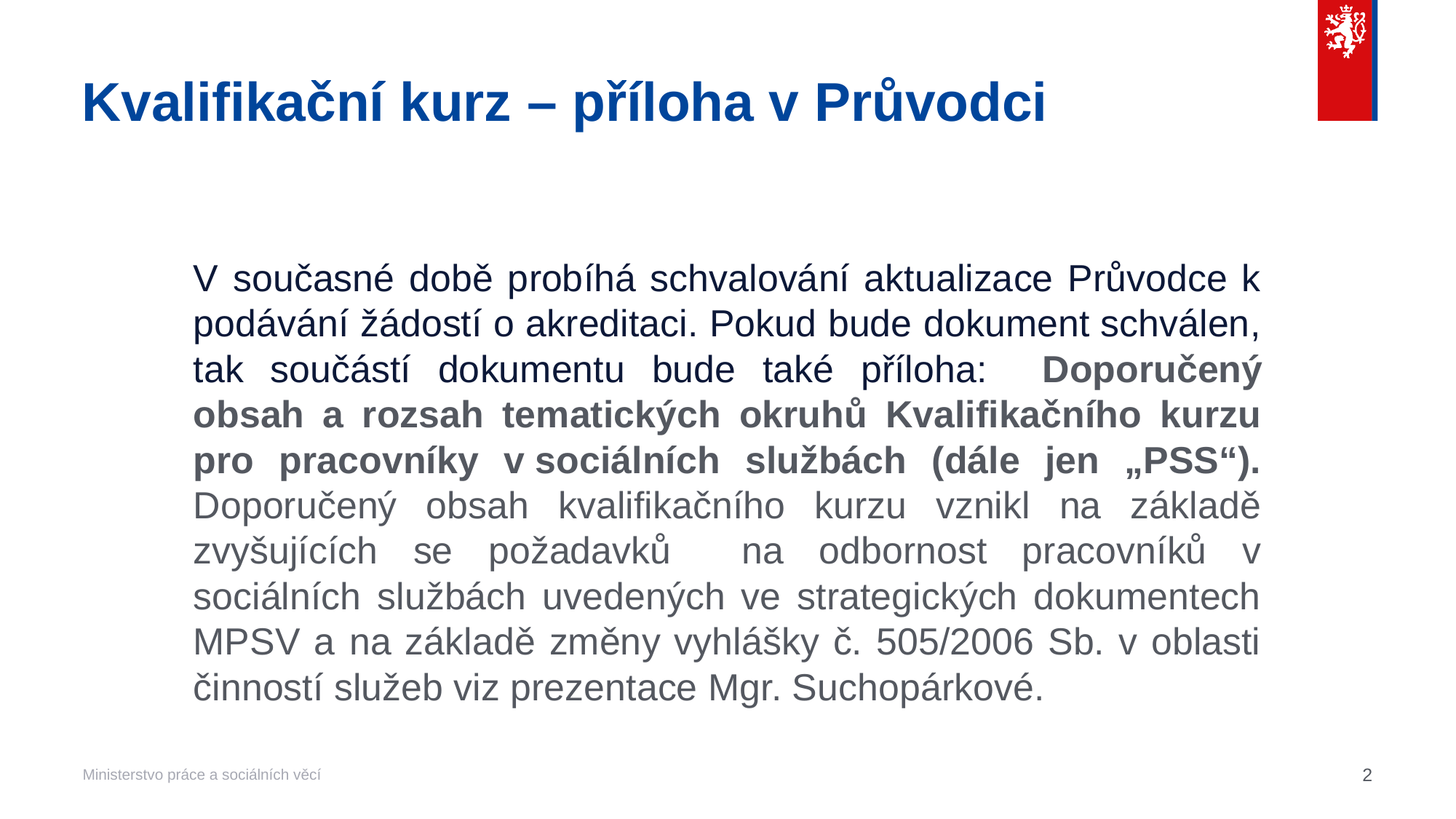

# Kvalifikační kurz – příloha v Průvodci
V současné době probíhá schvalování aktualizace Průvodce k podávání žádostí o akreditaci. Pokud bude dokument schválen, tak součástí dokumentu bude také příloha:  Doporučený obsah a rozsah tematických okruhů Kvalifikačního kurzu pro pracovníky v sociálních službách (dále jen „PSS“). Doporučený obsah kvalifikačního kurzu vznikl na základě zvyšujících se požadavků  na odbornost pracovníků v sociálních službách uvedených ve strategických dokumentech MPSV a na základě změny vyhlášky č. 505/2006 Sb. v oblasti činností služeb viz prezentace Mgr. Suchopárkové.

2